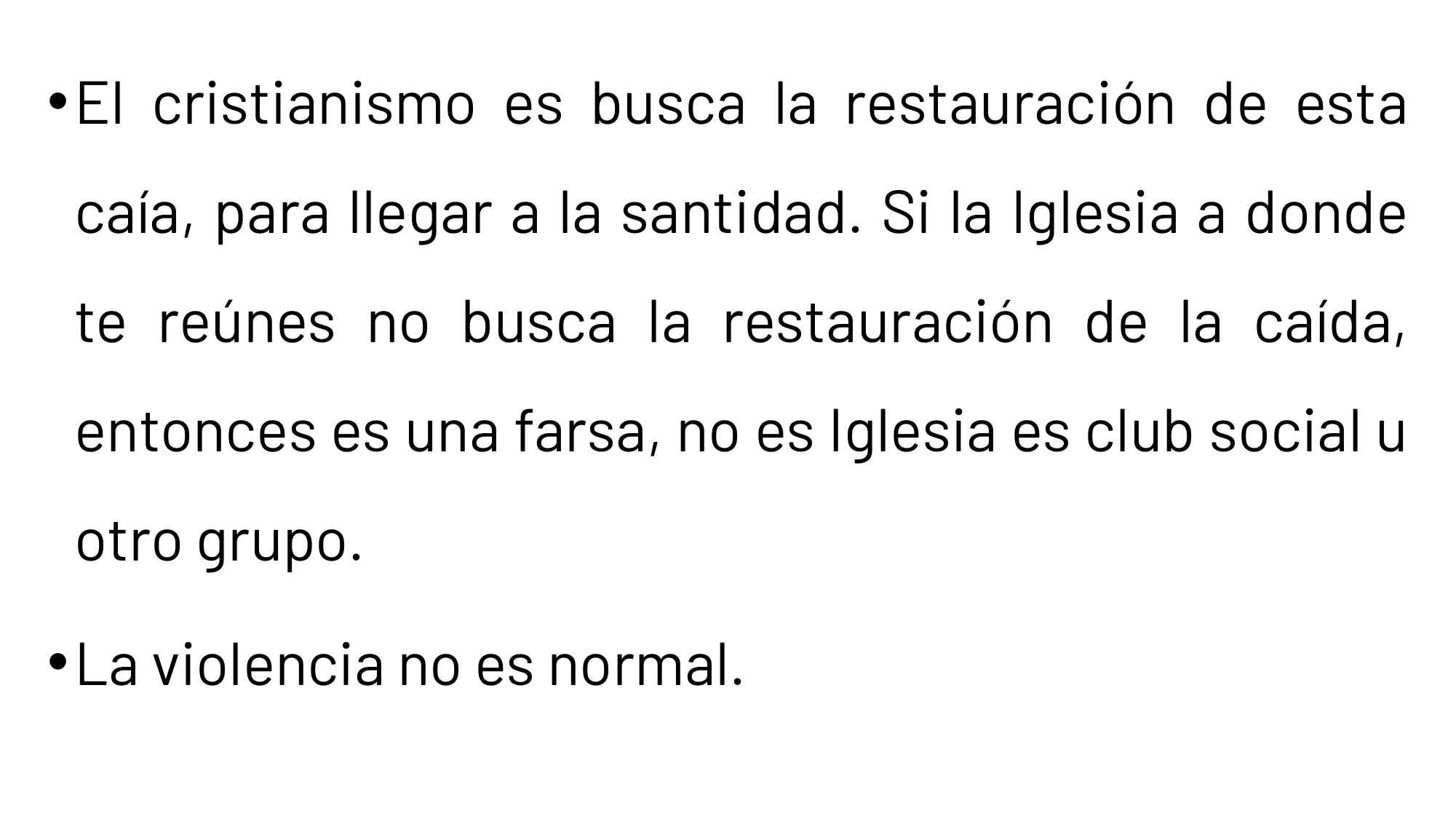

El cristianismo es busca la restauración de esta caía, para llegar a la santidad. Si la Iglesia a donde te reúnes no busca la restauración de la caída, entonces es una farsa, no es Iglesia es club social u otro grupo.
La violencia no es normal.